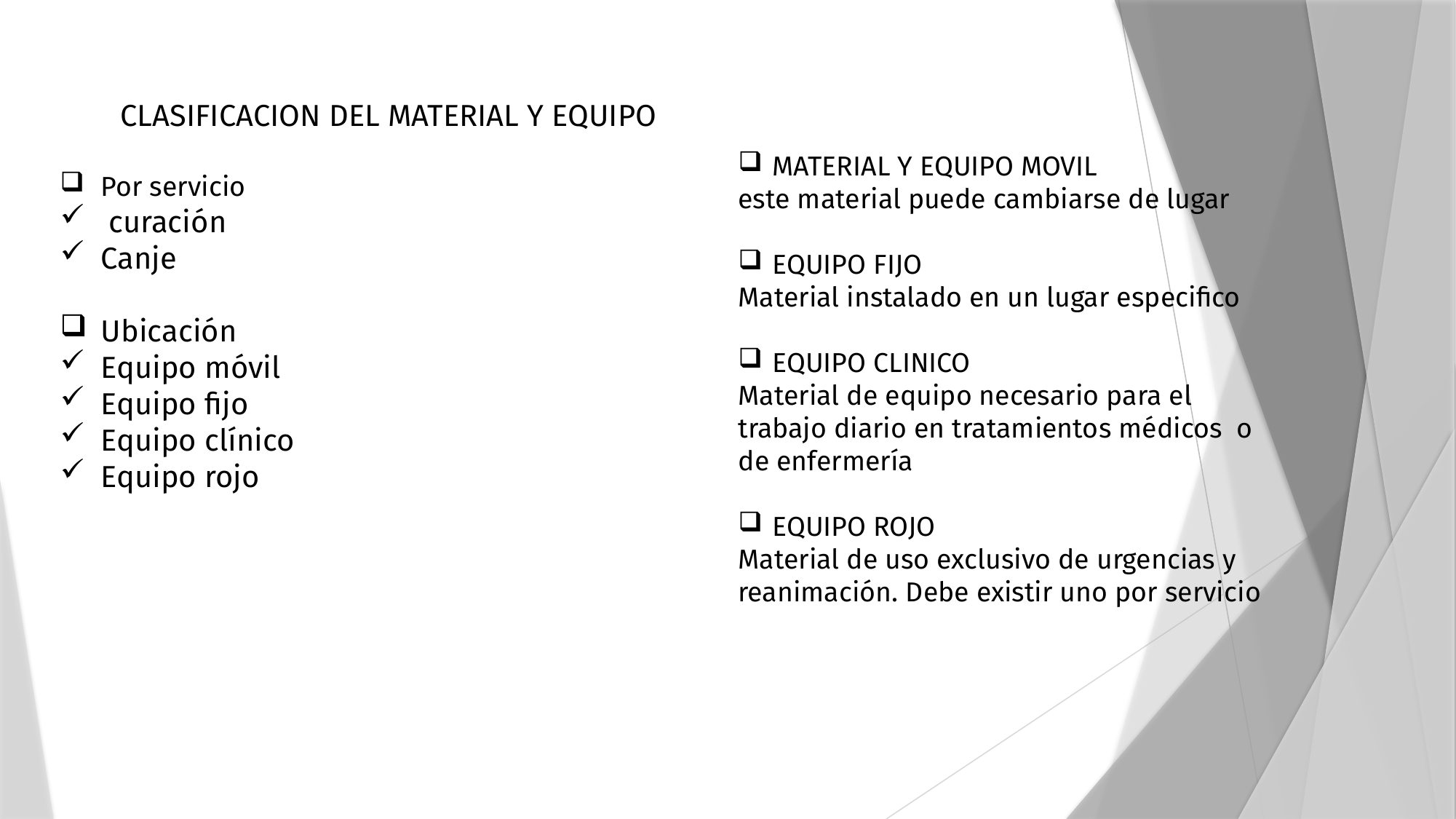

CLASIFICACION DEL MATERIAL Y EQUIPO

Por servicio
 curación
Canje

Ubicación
Equipo móvil
Equipo fijo
Equipo clínico
Equipo rojo

MATERIAL Y EQUIPO MOVIL
este material puede cambiarse de lugar

EQUIPO FIJO
Material instalado en un lugar especifico

EQUIPO CLINICO
Material de equipo necesario para el trabajo diario en tratamientos médicos  o de enfermería

EQUIPO ROJO
Material de uso exclusivo de urgencias y reanimación. Debe existir uno por servicio